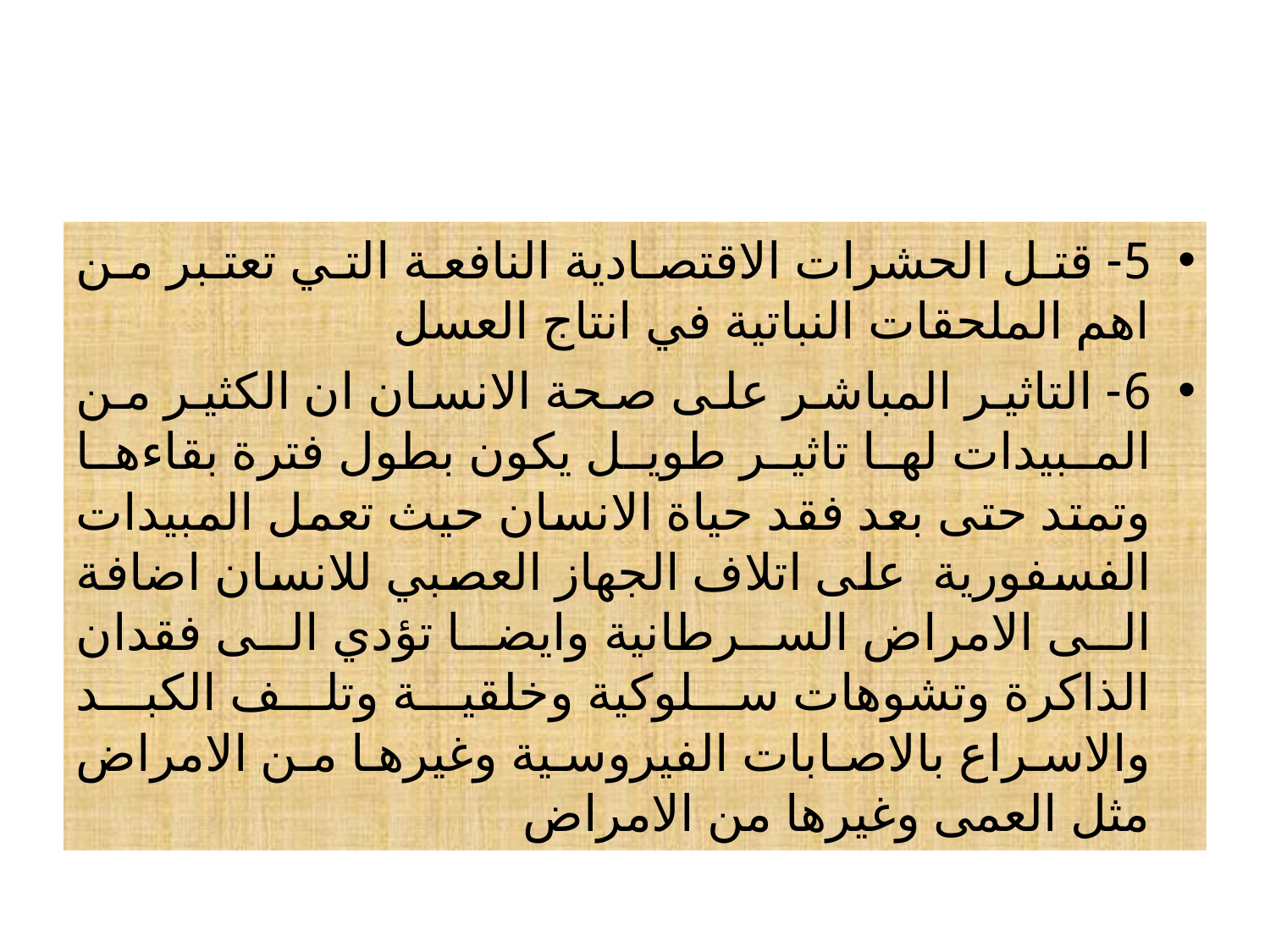

#
5- قتل الحشرات الاقتصادية النافعة التي تعتبر من اهم الملحقات النباتية في انتاج العسل
6- التاثير المباشر على صحة الانسان ان الكثير من المبيدات لها تاثير طويل يكون بطول فترة بقاءها وتمتد حتى بعد فقد حياة الانسان حيث تعمل المبيدات الفسفورية  على اتلاف الجهاز العصبي للانسان اضافة الى الامراض السرطانية وايضا تؤدي الى فقدان الذاكرة وتشوهات سلوكية وخلقية وتلف الكبد والاسراع بالاصابات الفيروسية وغيرها من الامراض مثل العمى وغيرها من الامراض